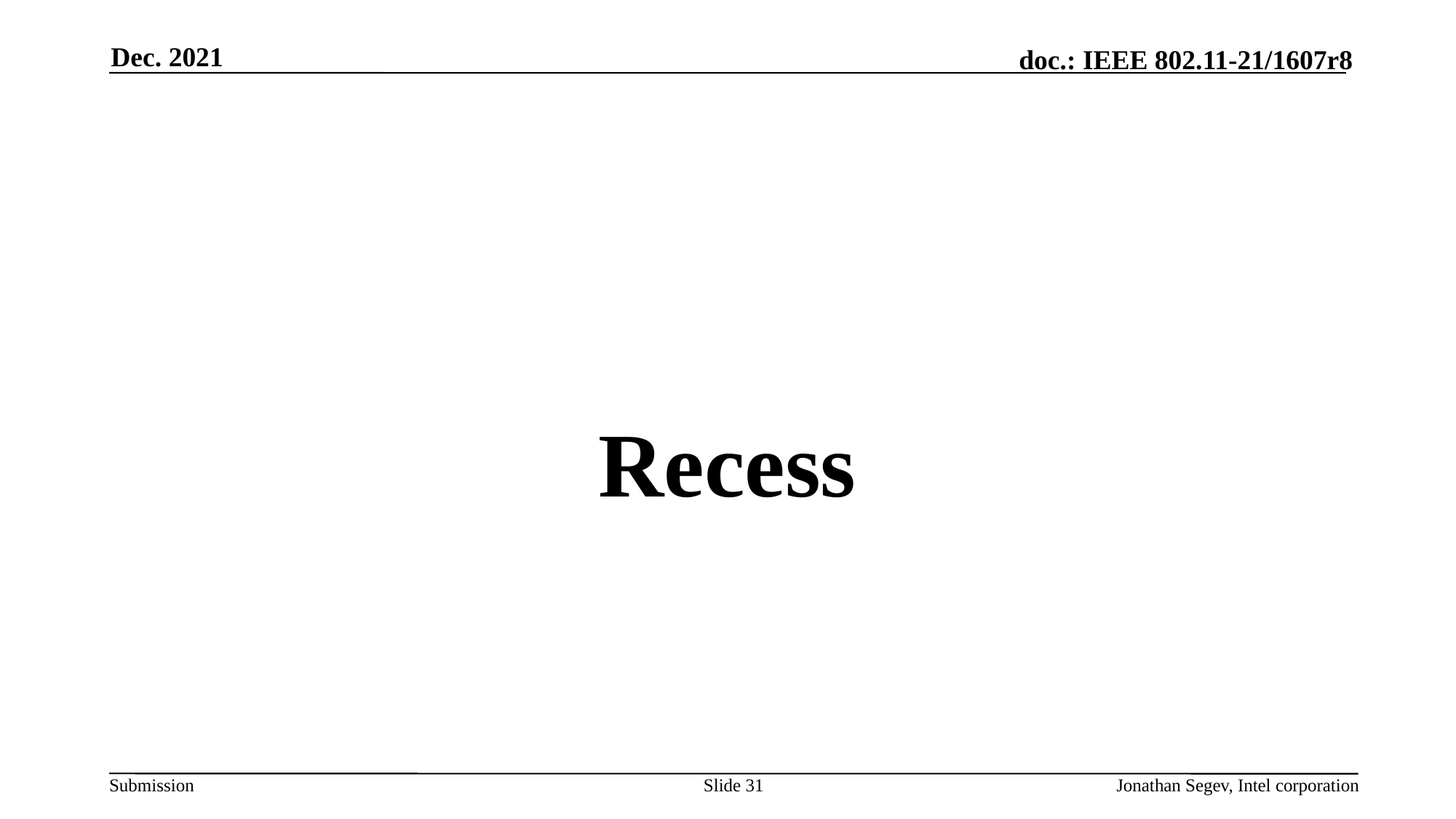

Dec. 2021
#

Recess
Slide 31
Jonathan Segev, Intel corporation